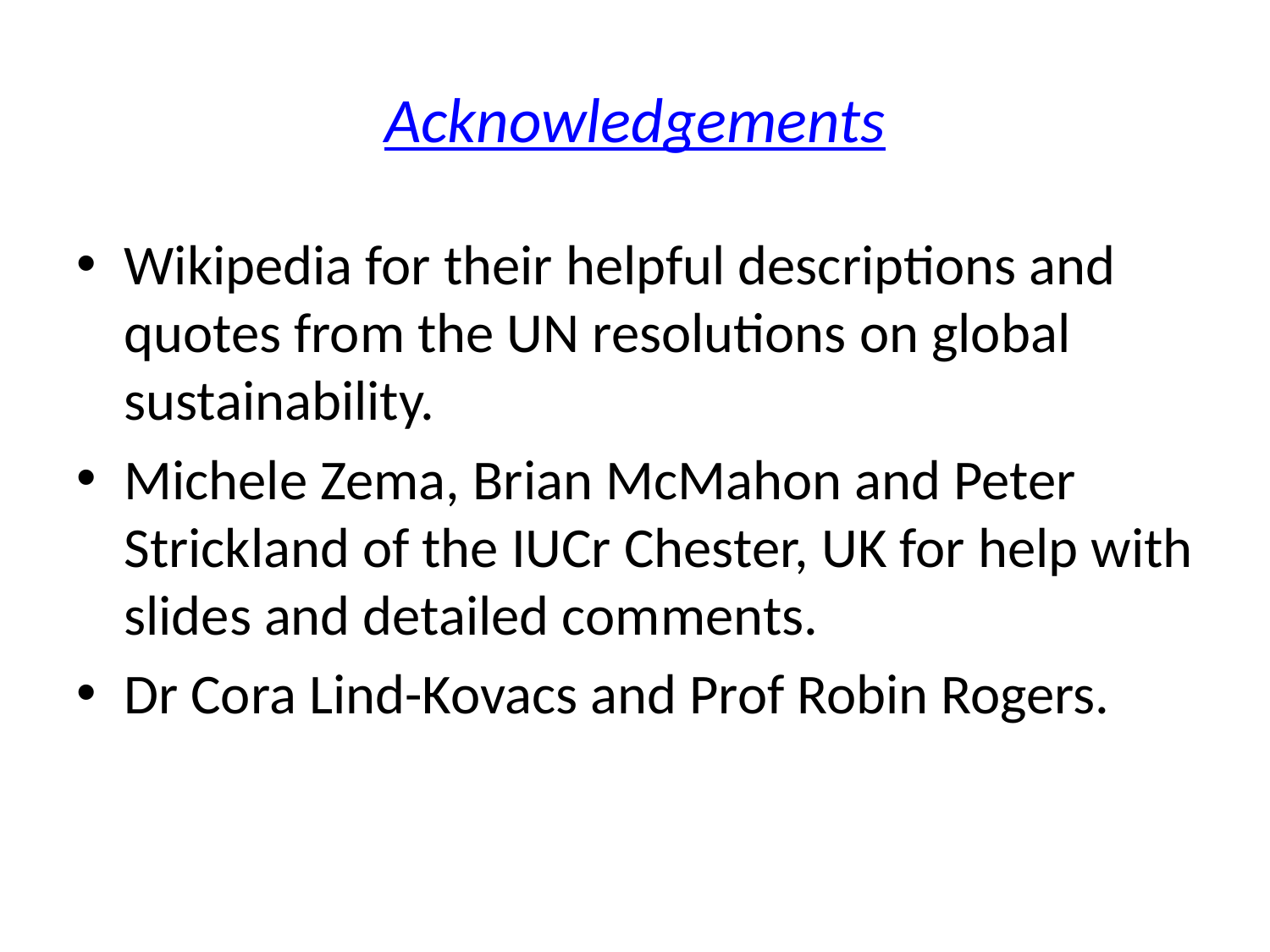

# Acknowledgements
Wikipedia for their helpful descriptions and quotes from the UN resolutions on global sustainability.
Michele Zema, Brian McMahon and Peter Strickland of the IUCr Chester, UK for help with slides and detailed comments.
Dr Cora Lind-Kovacs and Prof Robin Rogers.